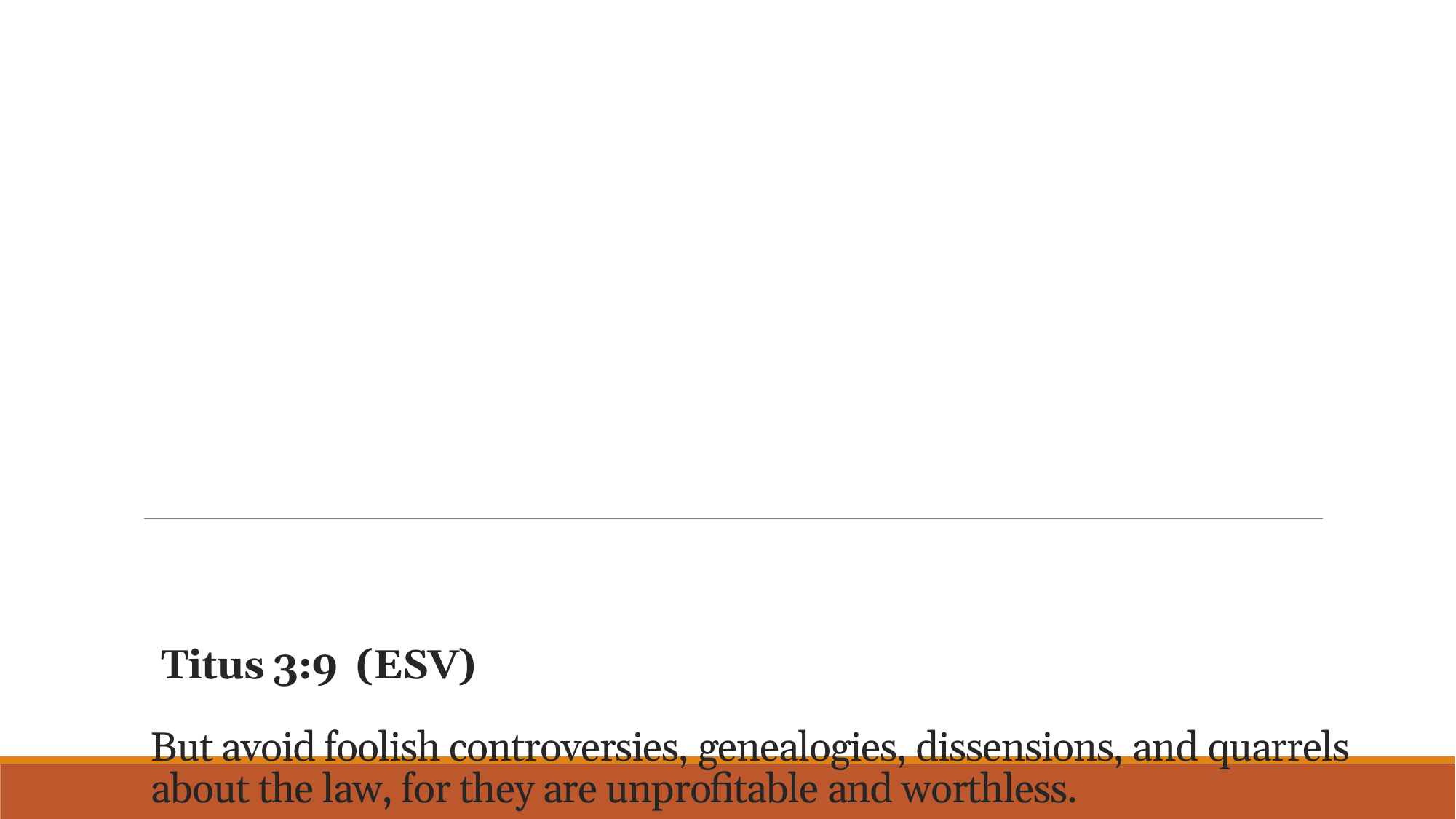

# Titus 3:9  (ESV)  But avoid foolish controversies, genealogies, dissensions, and quarrels about the law, for they are unprofitable and worthless.